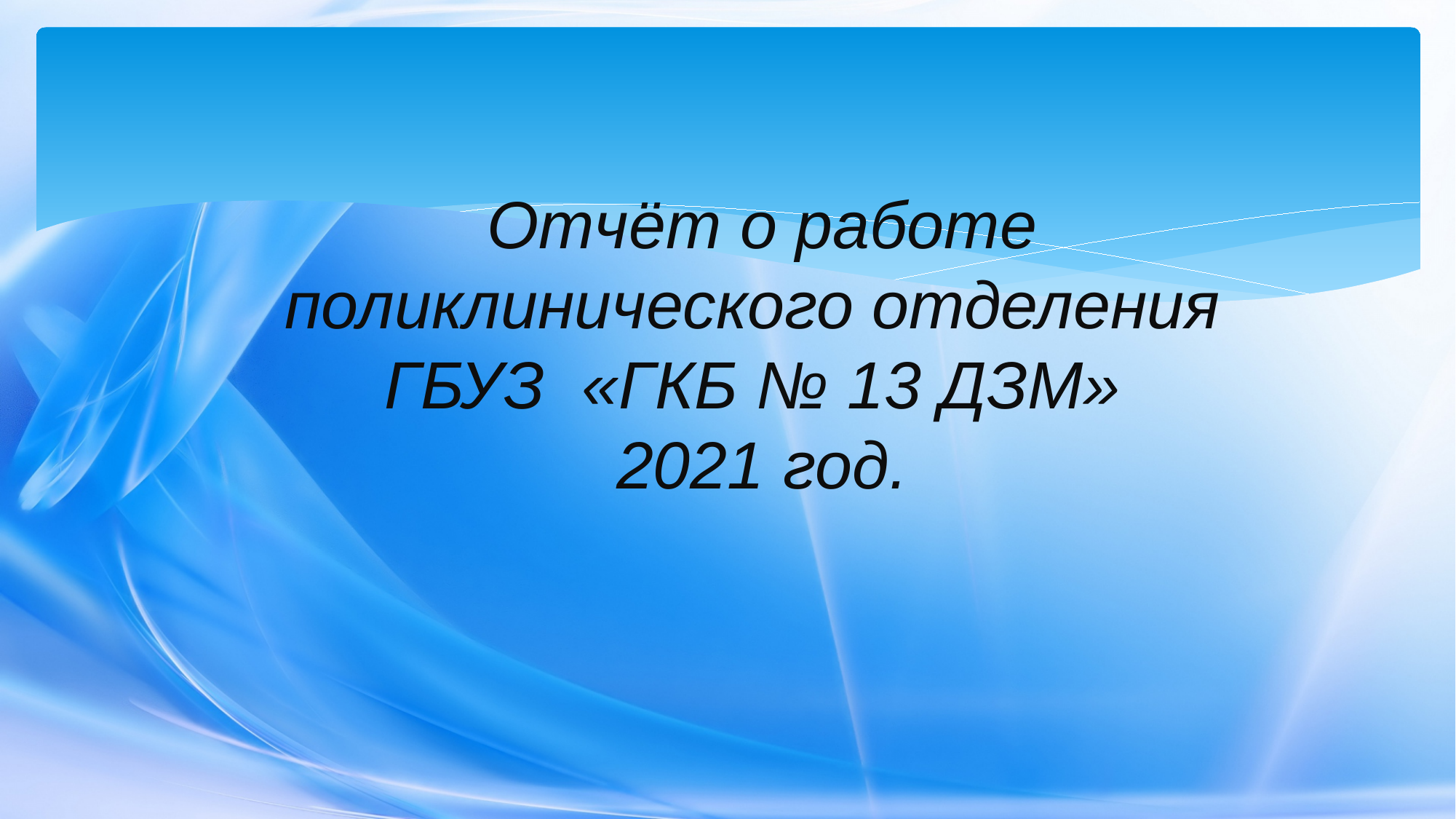

# Отчёт о работе поликлинического отделения ГБУЗ  «ГКБ № 13 ДЗМ» 2021 год.